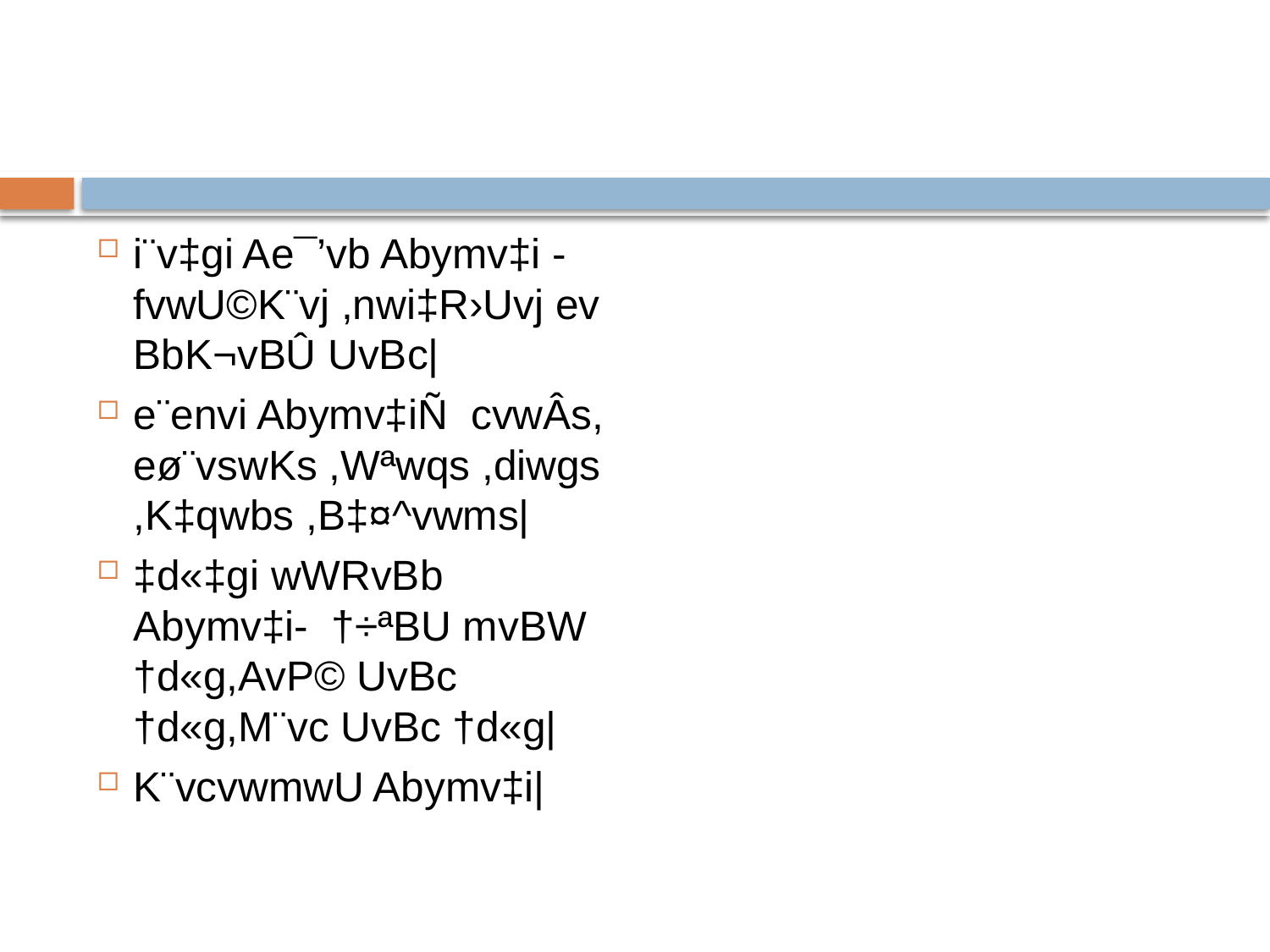

#
i¨v‡gi Ae¯’vb Abymv‡i -  fvwU©K¨vj ,nwi‡R›Uvj ev BbK¬vBÛ UvBc|
e¨envi Abymv‡iÑ  cvwÂs, eø¨vswKs ,Wªwqs ,diwgs ,K‡qwbs ,B‡¤^vwms|
‡d«‡gi wWRvBb Abymv‡i-  †÷ªBU mvBW †d«g,AvP© UvBc †d«g,M¨vc UvBc †d«g|
K¨vcvwmwU Abymv‡i|